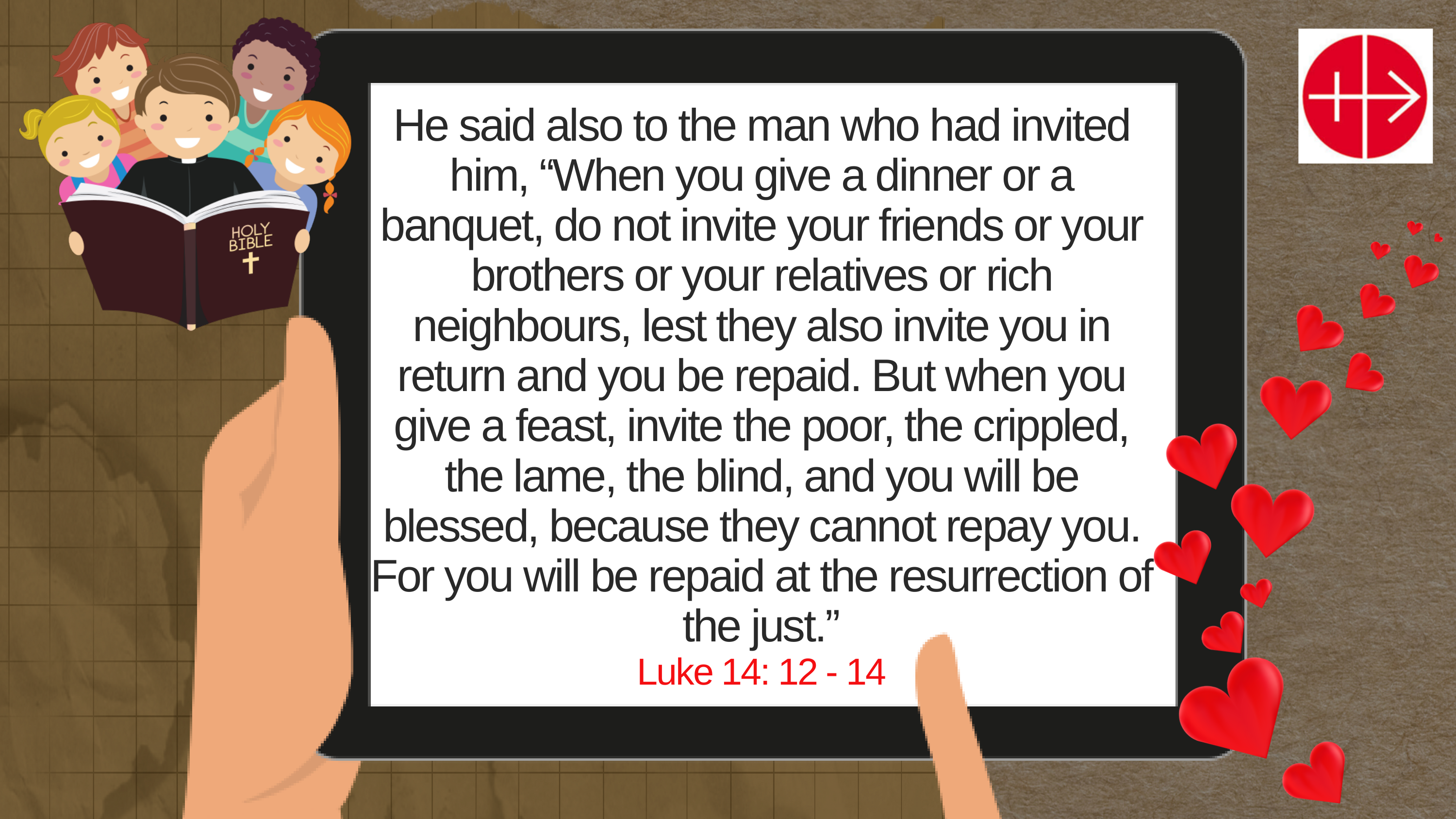

He said also to the man who had invited him, “When you give a dinner or a banquet, do not invite your friends or your brothers or your relatives or rich neighbours, lest they also invite you in return and you be repaid. But when you give a feast, invite the poor, the crippled, the lame, the blind, and you will be blessed, because they cannot repay you. For you will be repaid at the resurrection of the just.”
Luke 14: 12 - 14